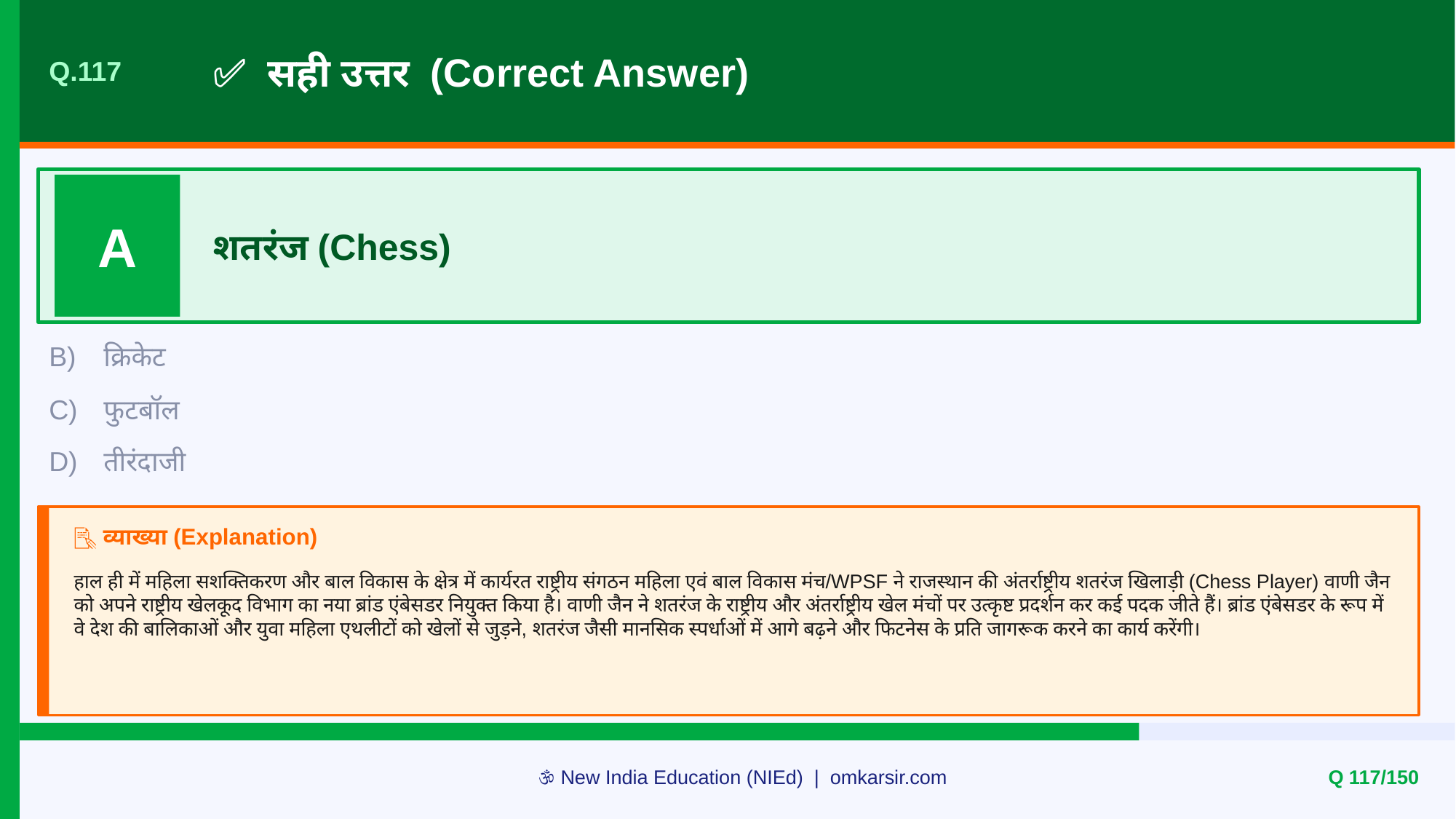

✅  सही उत्तर  (Correct Answer)
Q.117

A
शतरंज (Chess)
B)
क्रिकेट
C)
फुटबॉल
D)
तीरंदाजी

📝 व्याख्या (Explanation)
हाल ही में महिला सशक्तिकरण और बाल विकास के क्षेत्र में कार्यरत राष्ट्रीय संगठन महिला एवं बाल विकास मंच/WPSF ने राजस्थान की अंतर्राष्ट्रीय शतरंज खिलाड़ी (Chess Player) वाणी जैन को अपने राष्ट्रीय खेलकूद विभाग का नया ब्रांड एंबेसडर नियुक्त किया है। वाणी जैन ने शतरंज के राष्ट्रीय और अंतर्राष्ट्रीय खेल मंचों पर उत्कृष्ट प्रदर्शन कर कई पदक जीते हैं। ब्रांड एंबेसडर के रूप में वे देश की बालिकाओं और युवा महिला एथलीटों को खेलों से जुड़ने, शतरंज जैसी मानसिक स्पर्धाओं में आगे बढ़ने और फिटनेस के प्रति जागरूक करने का कार्य करेंगी।

🕉️ New India Education (NIEd)  |  omkarsir.com
Q 117/150